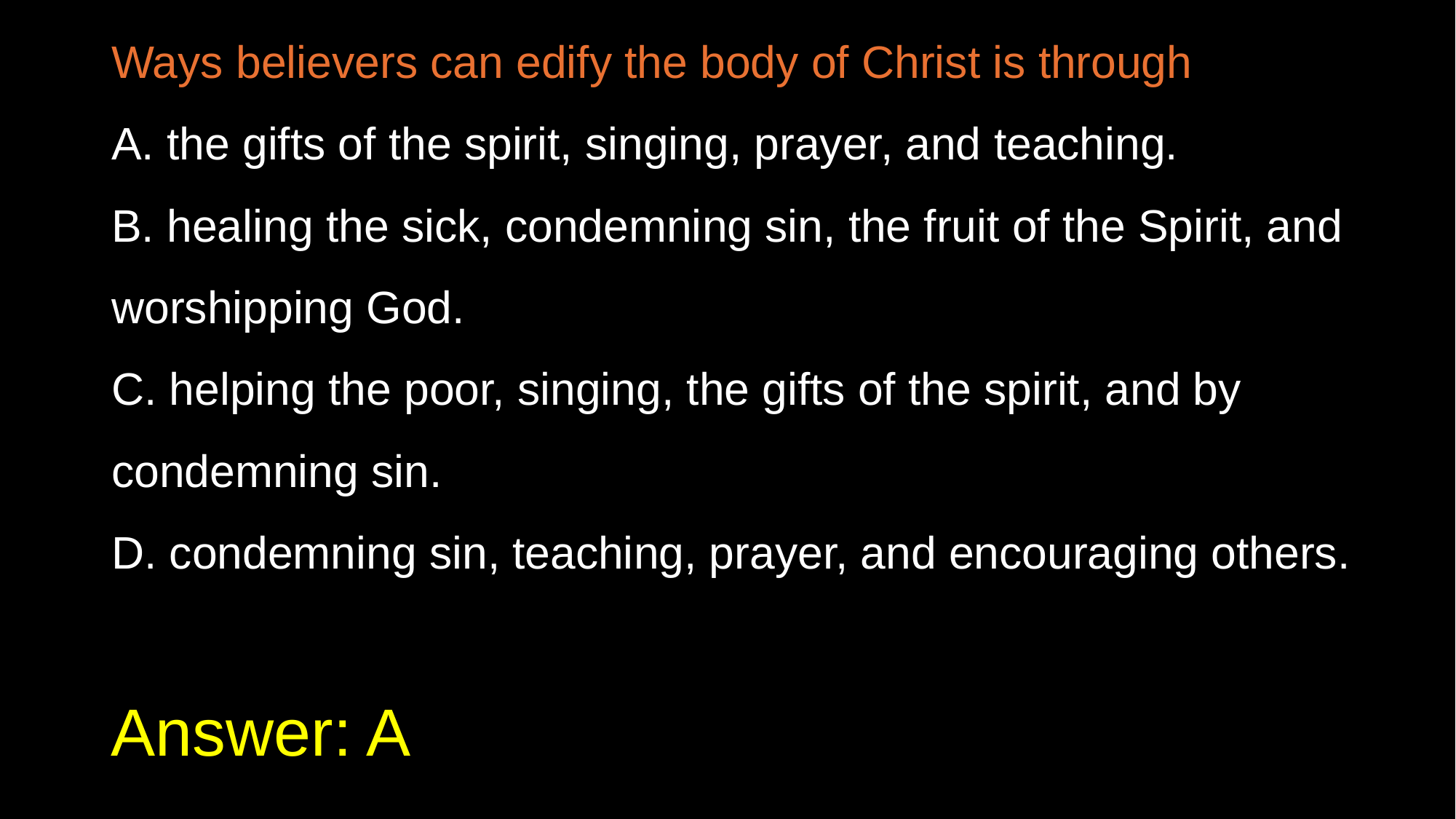

Ways believers can edify the body of Christ is through
A. the gifts of the spirit, singing, prayer, and teaching.
B. healing the sick, condemning sin, the fruit of the Spirit, and worshipping God.
C. helping the poor, singing, the gifts of the spirit, and by condemning sin.
D. condemning sin, teaching, prayer, and encouraging others.
# Answer: A